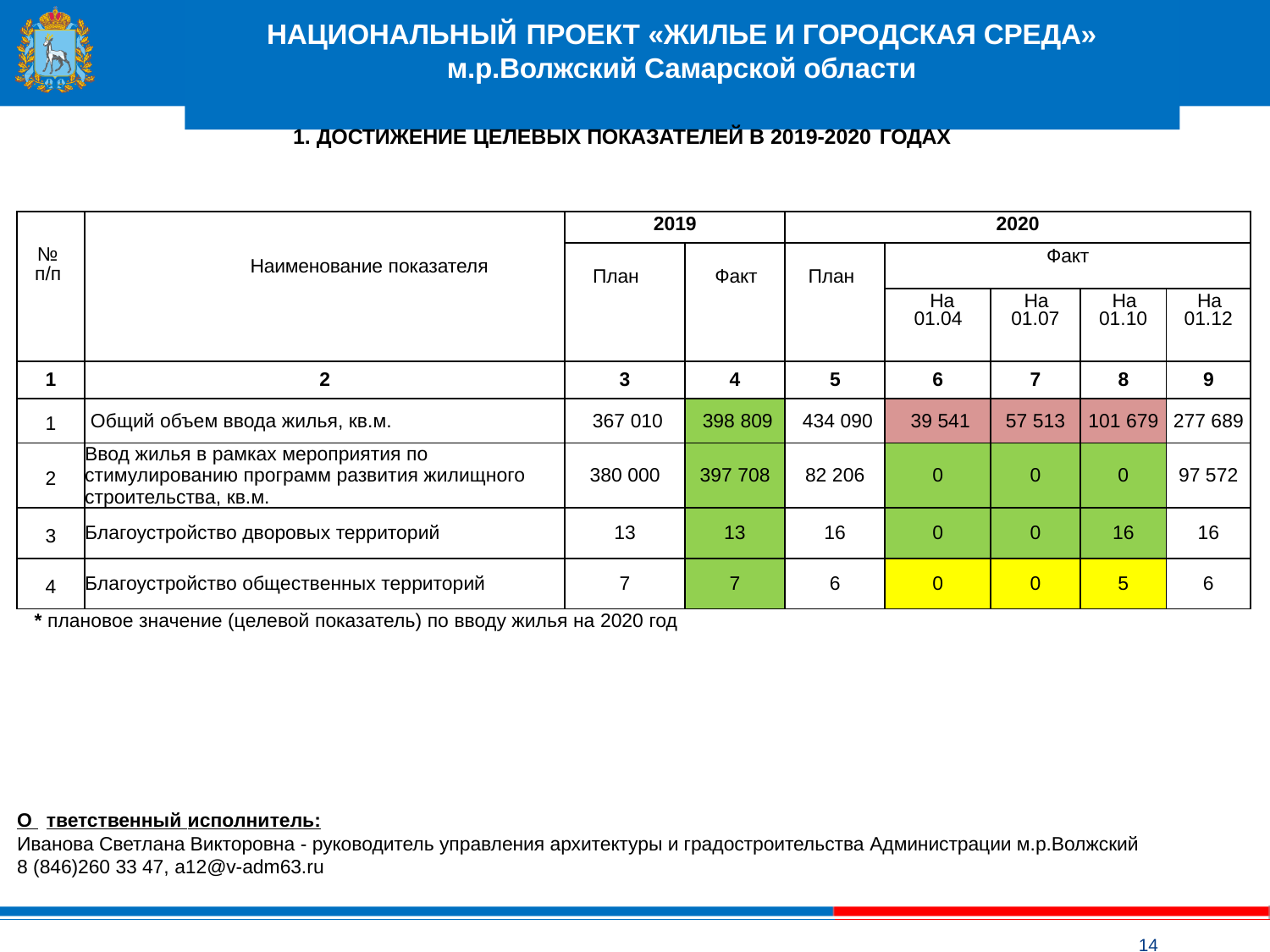

# НАЦИОНАЛЬНЫЙ ПРОЕКТ «ЖИЛЬЕ И ГОРОДСКАЯ СРЕДА» м.р.Волжский Самарской области

1. ДОСТИЖЕНИЕ ЦЕЛЕВЫХ ПОКАЗАТЕЛЕЙ В 2019-2020 ГОДАХ
| № п/п | Наименование показателя | 2019 |  | 2020 |  |  |  |  |
| --- | --- | --- | --- | --- | --- | --- | --- | --- |
|  |  | План | Факт | План | Факт |  |  |  |
|  |  |  |  |  | На 01.04 | На 01.07 | На 01.10 | На 01.12 |
| 1 | 2 | 3 | 4 | 5 | 6 | 7 | 8 | 9 |
| 1 | Общий объем ввода жилья, кв.м. | 367 010 | 398 809 | 434 090 | 39 541 | 57 513 | 101 679 | 277 689 |
| 2 | Ввод жилья в рамках мероприятия по стимулированию программ развития жилищного строительства, кв.м. | 380 000 | 397 708 | 82 206 | 0 | 0 | 0 | 97 572 |
| 3 | Благоустройство дворовых территорий | 13 | 13 | 16 | 0 | 0 | 16 | 16 |
| 4 | Благоустройство общественных территорий | 7 | 7 | 6 | 0 | 0 | 5 | 6 |
* плановое значение (целевой показатель) по вводу жилья на 2020 год
О тветственный исполнитель:
Иванова Светлана Викторовна - руководитель управления архитектуры и градостроительства Администрации м.р.Волжский
8 (846)260 33 47, a12@v-adm63.ru

14